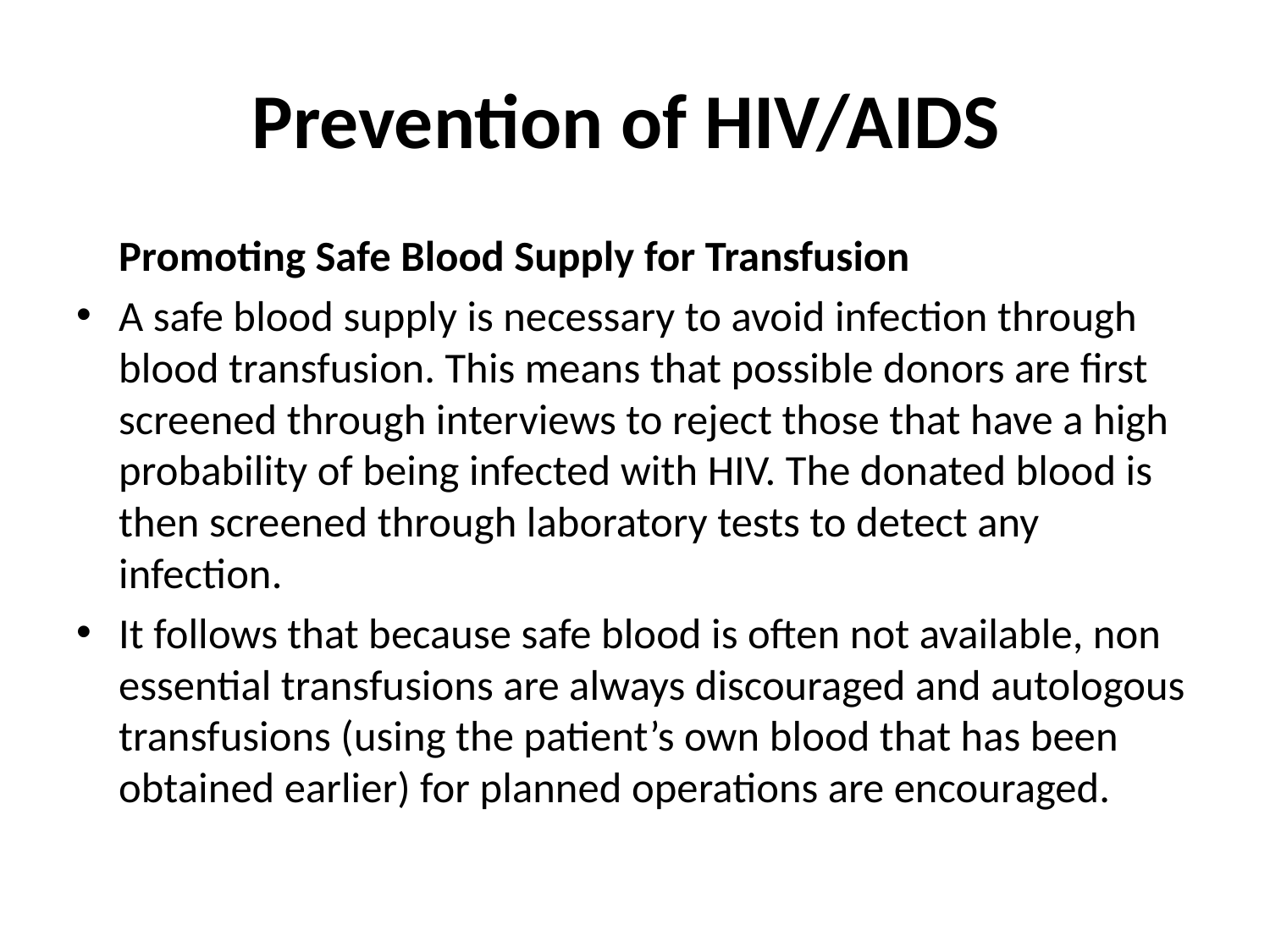

# Prevention of HIV/AIDS
	Promoting Safe Blood Supply for Transfusion
A safe blood supply is necessary to avoid infection through blood transfusion. This means that possible donors are first screened through interviews to reject those that have a high probability of being infected with HIV. The donated blood is then screened through laboratory tests to detect any infection.
It follows that because safe blood is often not available, non essential transfusions are always discouraged and autologous transfusions (using the patient’s own blood that has been obtained earlier) for planned operations are encouraged.